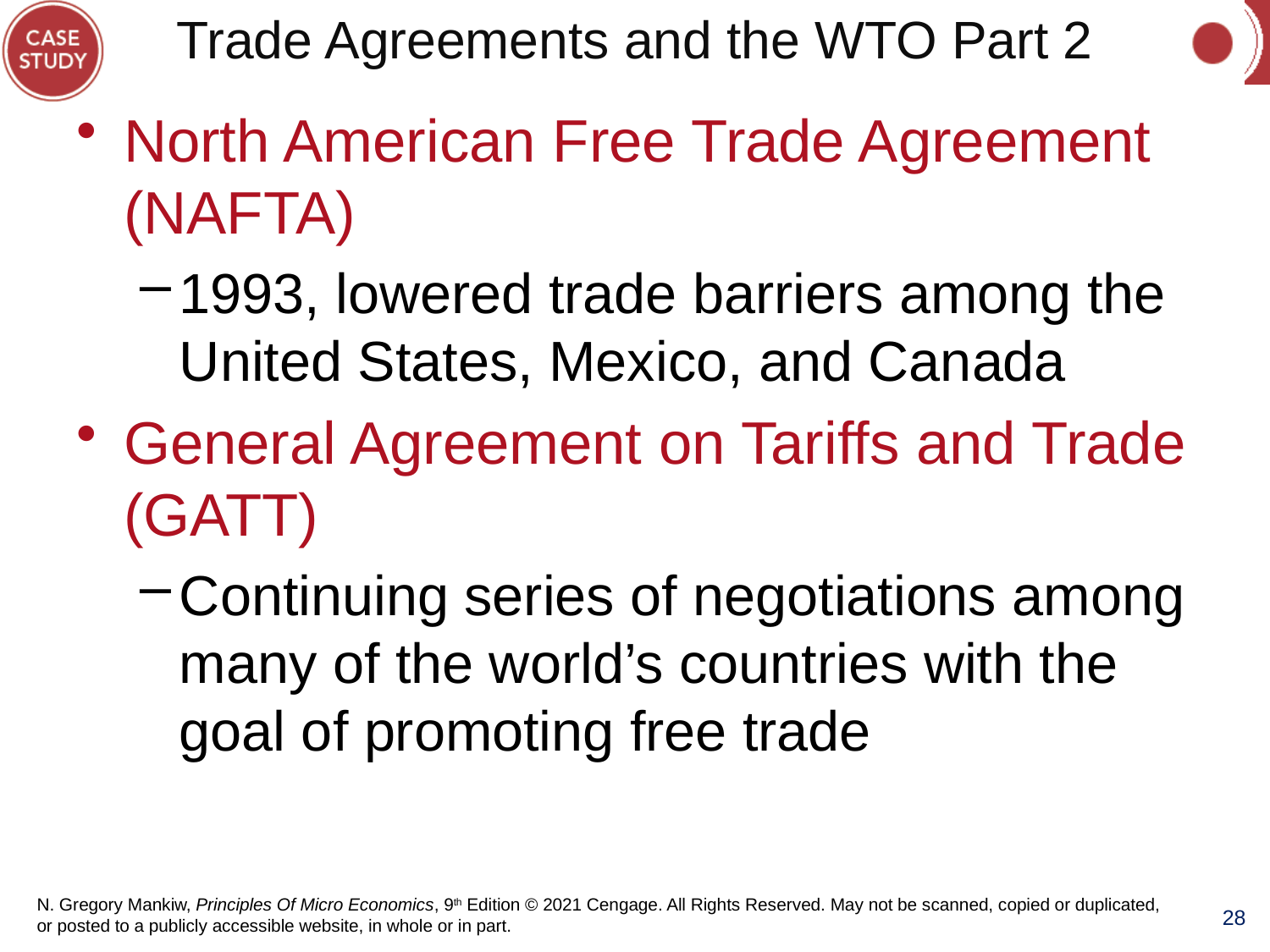

# Trade Agreements and the WTO Part 2
North American Free Trade Agreement (NAFTA)
1993, lowered trade barriers among the United States, Mexico, and Canada
General Agreement on Tariffs and Trade (GATT)
Continuing series of negotiations among many of the world’s countries with the goal of promoting free trade
28